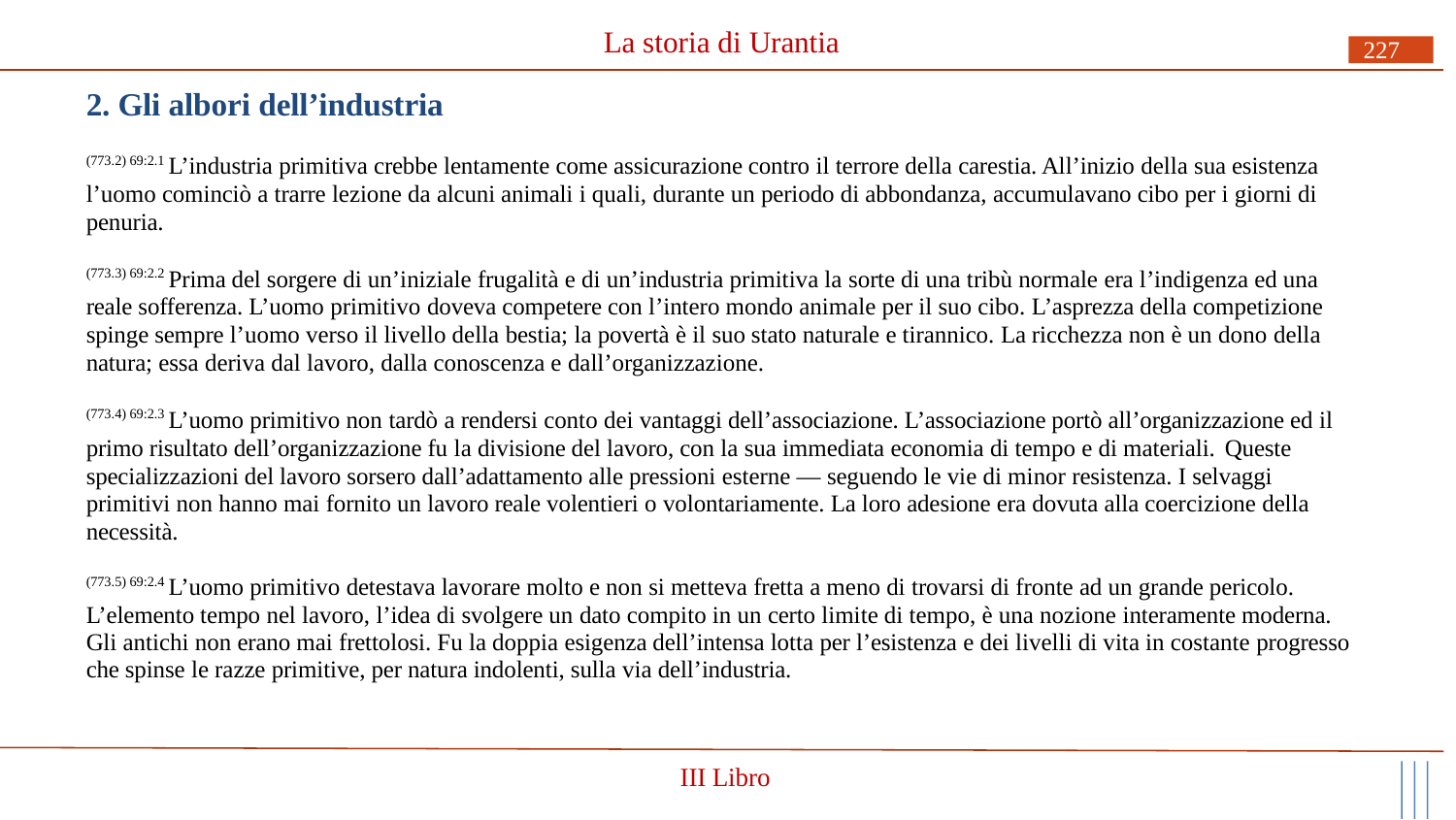

# La storia di Urantia
227

2. Gli albori dell’industria
(773.2) 69:2.1 L’industria primitiva crebbe lentamente come assicurazione contro il terrore della carestia. All’inizio della sua esistenza  l’uomo cominciò a trarre lezione da alcuni animali i quali, durante un periodo di abbondanza, accumulavano cibo per i giorni di  penuria.

(773.3) 69:2.2 Prima del sorgere di un’iniziale frugalità e di un’industria primitiva la sorte di una tribù normale era l’indigenza ed una  reale sofferenza. L’uomo primitivo doveva competere con l’intero mondo animale per il suo cibo. L’asprezza della competizione  spinge sempre l’uomo verso il livello della bestia; la povertà è il suo stato naturale e tirannico. La ricchezza non è un dono della  natura; essa deriva dal lavoro, dalla conoscenza e dall’organizzazione.

(773.4) 69:2.3 L’uomo primitivo non tardò a rendersi conto dei vantaggi dell’associazione. L’associazione portò all’organizzazione ed il  primo risultato dell’organizzazione fu la divisione del lavoro, con la sua immediata economia di tempo e di materiali. Queste
specializzazioni del lavoro sorsero dall’adattamento alle pressioni esterne — seguendo le vie di minor resistenza. I selvaggi  primitivi non hanno mai fornito un lavoro reale volentieri o volontariamente. La loro adesione era dovuta alla coercizione della  necessità.

(773.5) 69:2.4 L’uomo primitivo detestava lavorare molto e non si metteva fretta a meno di trovarsi di fronte ad un grande pericolo.  L’elemento tempo nel lavoro, l’idea di svolgere un dato compito in un certo limite di tempo, è una nozione interamente moderna.  Gli antichi non erano mai frettolosi. Fu la doppia esigenza dell’intensa lotta per l’esistenza e dei livelli di vita in costante progresso  che spinse le razze primitive, per natura indolenti, sulla via dell’industria.

III Libro